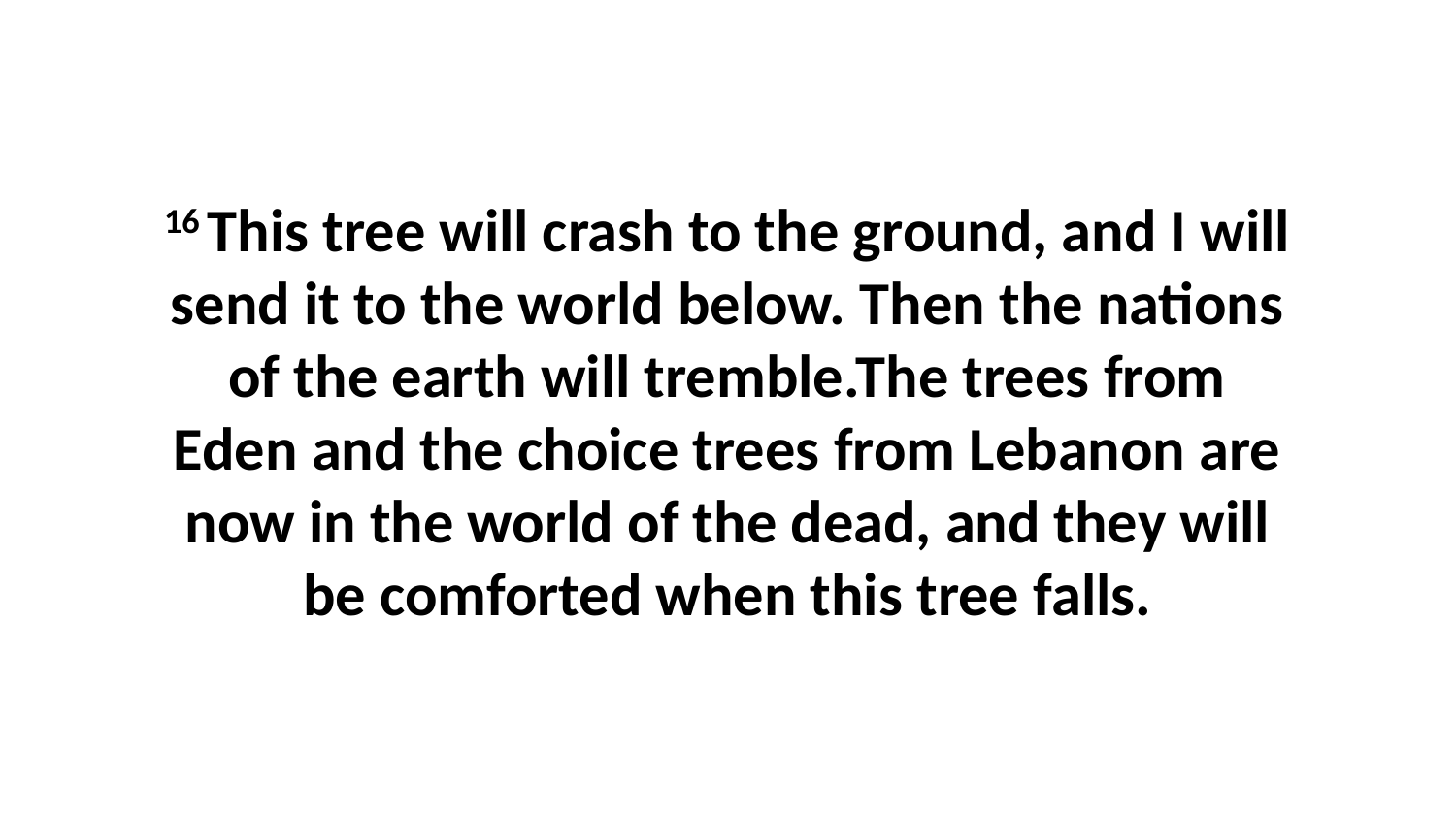

16 This tree will crash to the ground, and I will send it to the world below. Then the nations of the earth will tremble.The trees from Eden and the choice trees from Lebanon are now in the world of the dead, and they will be comforted when this tree falls.